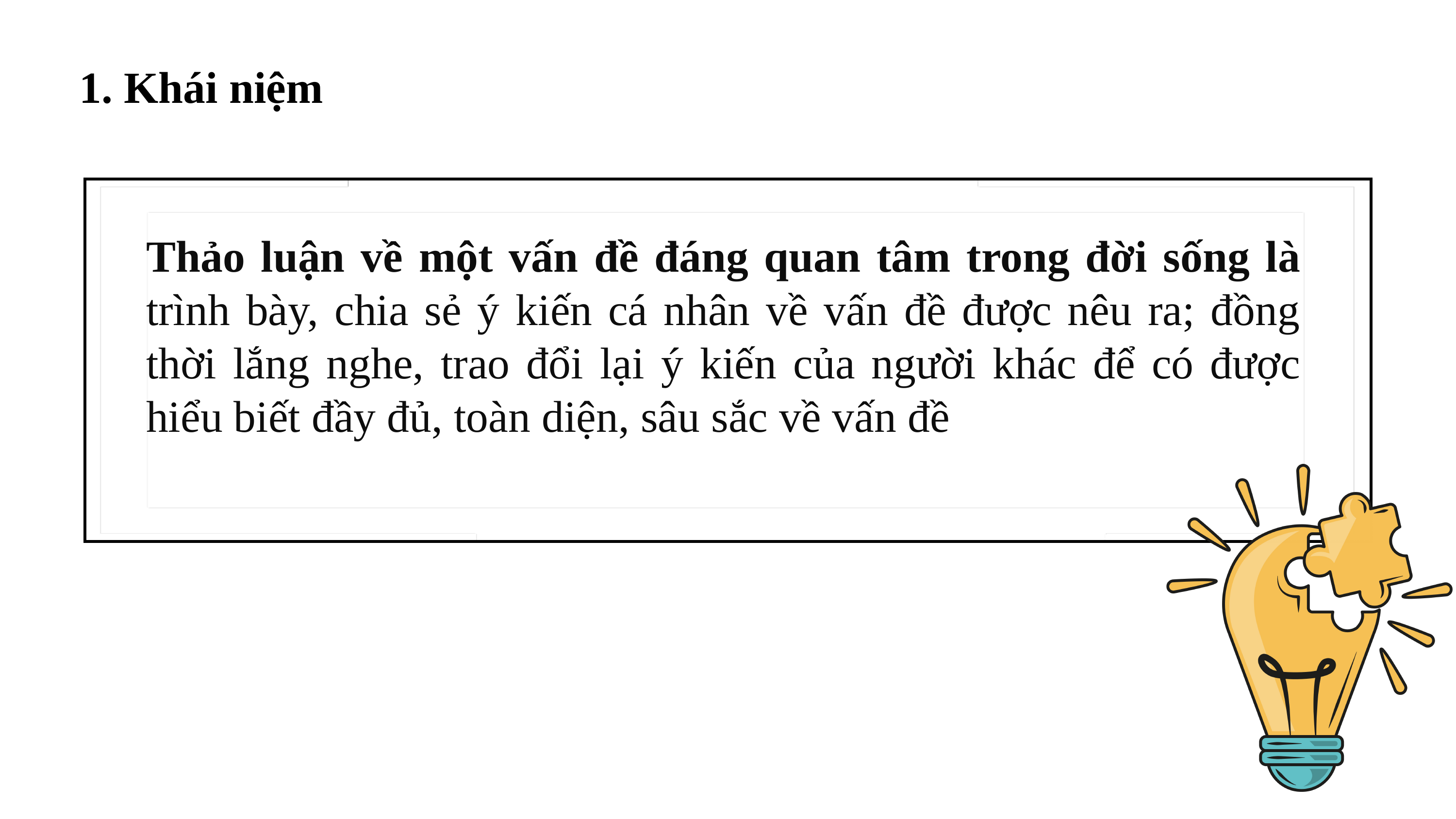

1. Khái niệm

Thảo luận về một vấn đề đáng quan tâm trong đời sống là trình bày, chia sẻ ý kiến cá nhân về vấn đề được nêu ra; đồng thời lắng nghe, trao đổi lại ý kiến của người khác để có được hiểu biết đầy đủ, toàn diện, sâu sắc về vấn đề